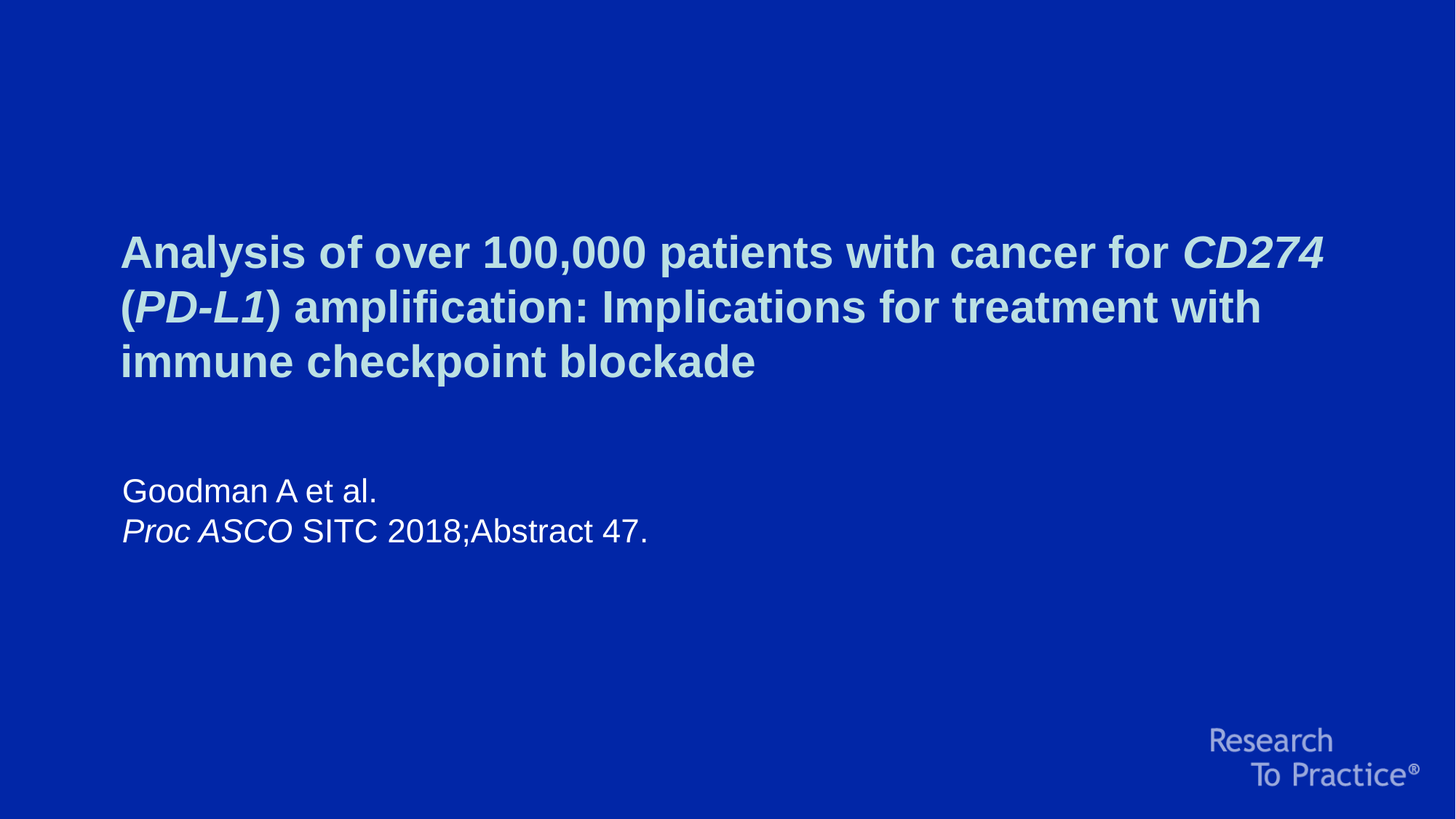

# Analysis of over 100,000 patients with cancer for CD274 (PD-L1) amplification: Implications for treatment with immune checkpoint blockade
Goodman A et al.
Proc ASCO SITC 2018;Abstract 47.